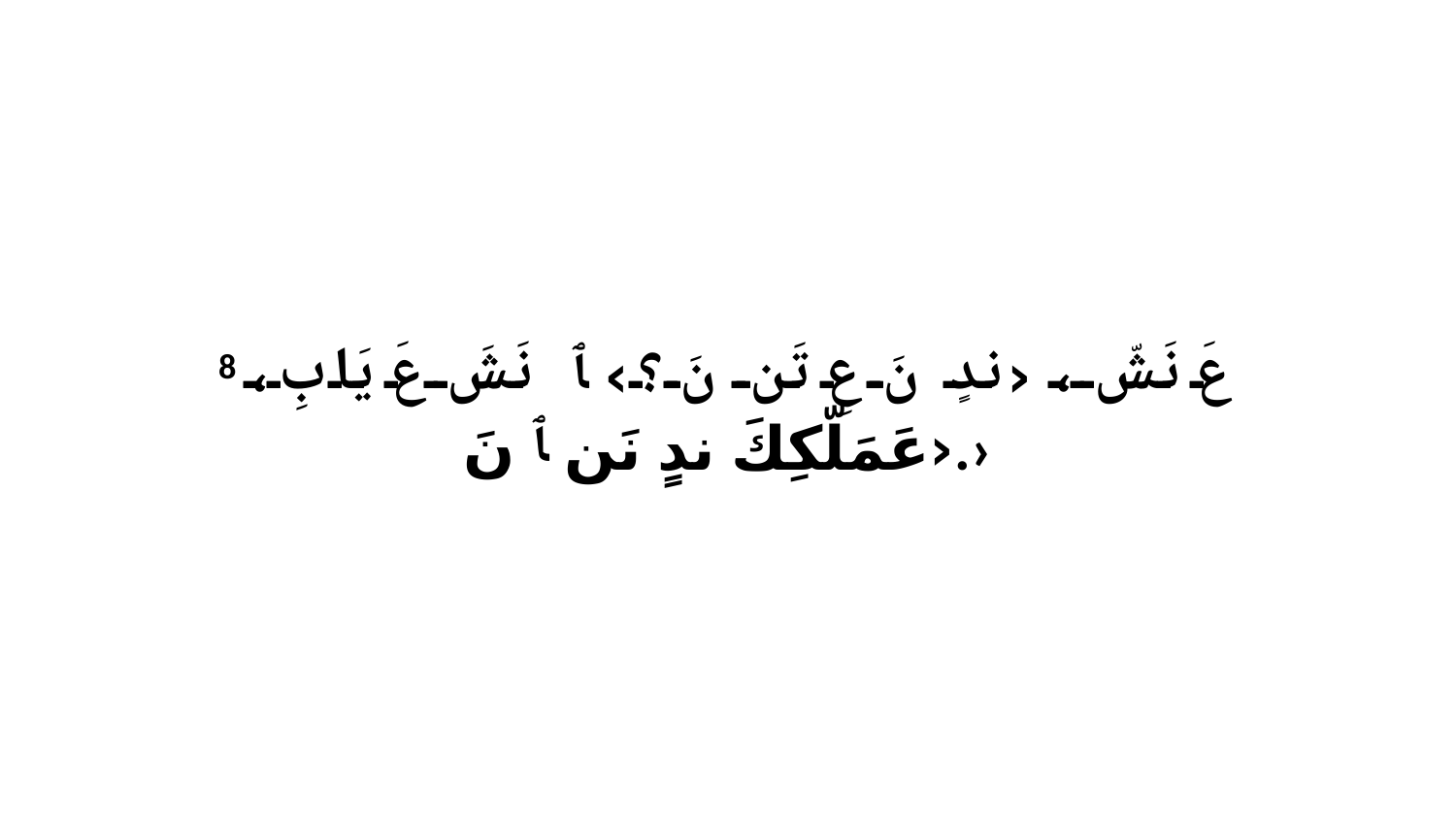

8 عَ نَشّ، ‹ندٍ نَ عِ تَن نَ؟› ﭑ نَشَ عَ يَابِ، ‹عَمَلّكِكَ ندٍ نَن ﭑ نَ.›